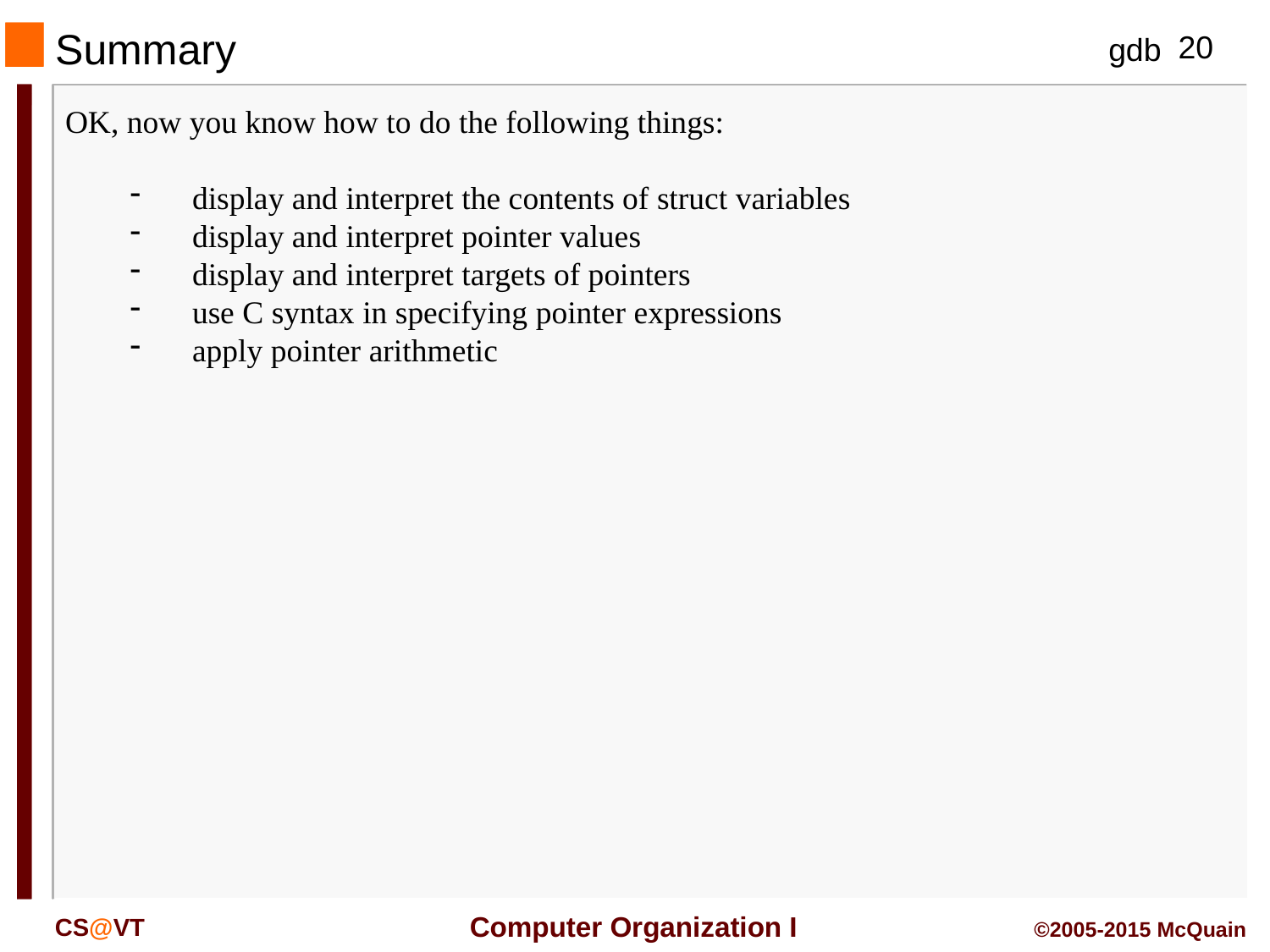

Summary
OK, now you know how to do the following things:

display and interpret the contents of struct variables
display and interpret pointer values
display and interpret targets of pointers
use C syntax in specifying pointer expressions
apply pointer arithmetic